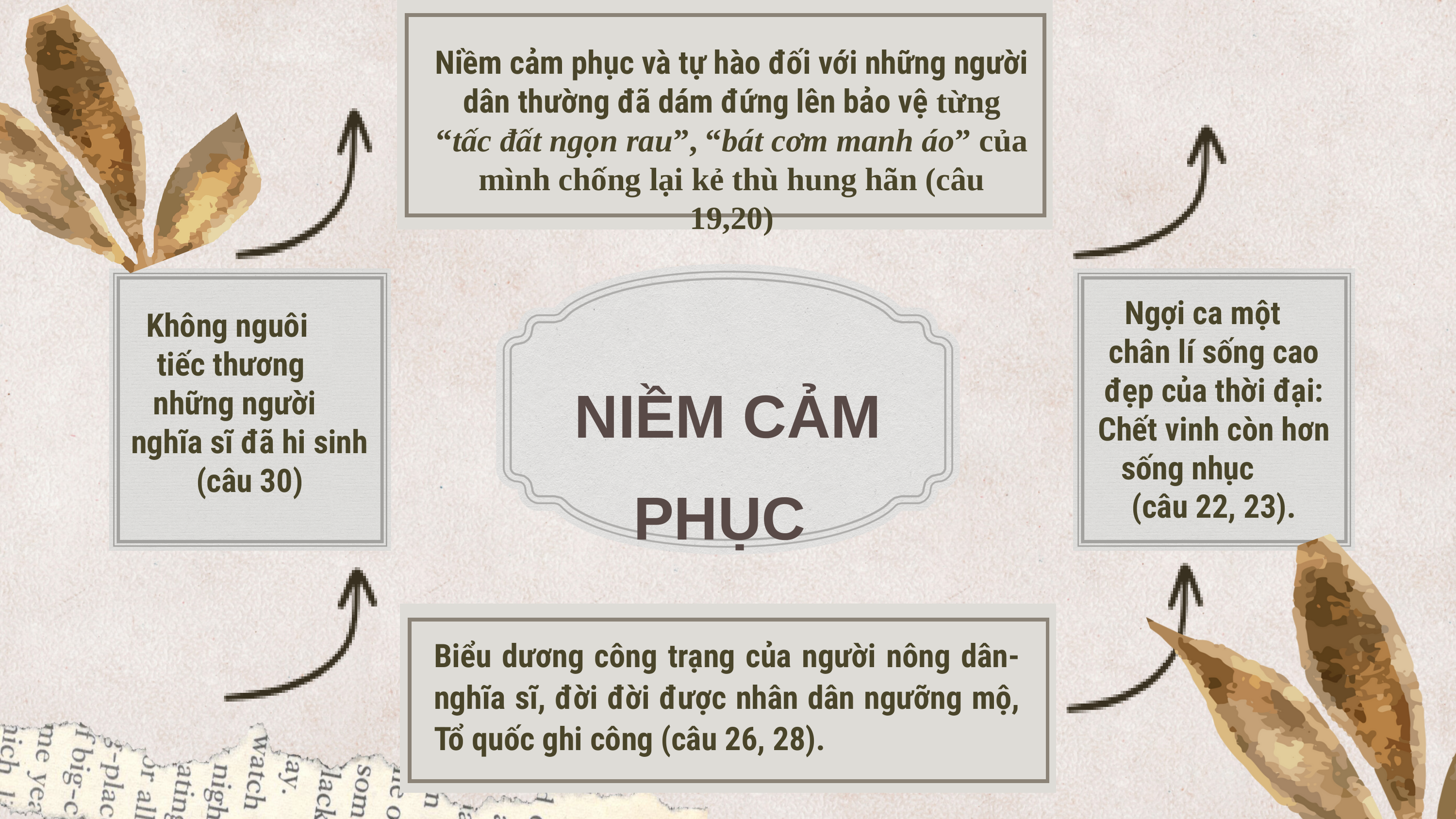

Niềm cảm phục và tự hào đối với những người dân thường đã dám đứng lên bảo vệ từng “tấc đất ngọn rau”, “bát cơm manh áo” của mình chống lại kẻ thù hung hãn (câu 19,20)

Ngợi ca một    chân lí sống cao đẹp của thời đại: Chết vinh còn hơn sống nhục        (câu 22, 23).
Không nguôi       tiếc thương      những người     nghĩa sĩ đã hi sinh (câu 30)
NIỀM CẢM PHỤC

Biểu dương công trạng của người nông dân- nghĩa sĩ, đời đời được nhân dân ngưỡng mộ, Tổ quốc
ghi công (câu 26, 28).
Biểu dương công trạng của người nông dân- nghĩa sĩ, đời đời được nhân dân ngưỡng mộ, Tổ quốc ghi công (câu 26, 28).